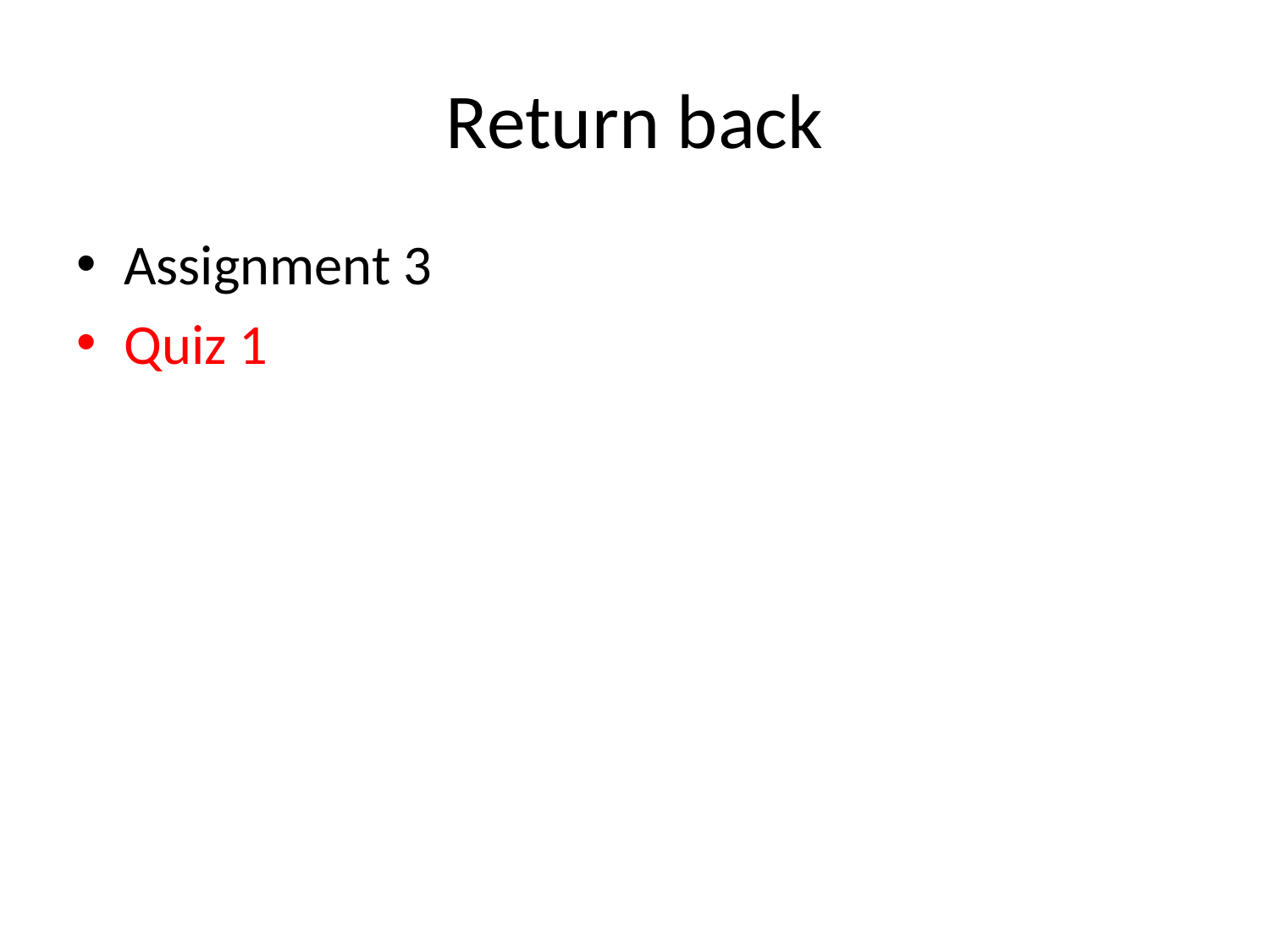

# Return back
Assignment 3
Quiz 1